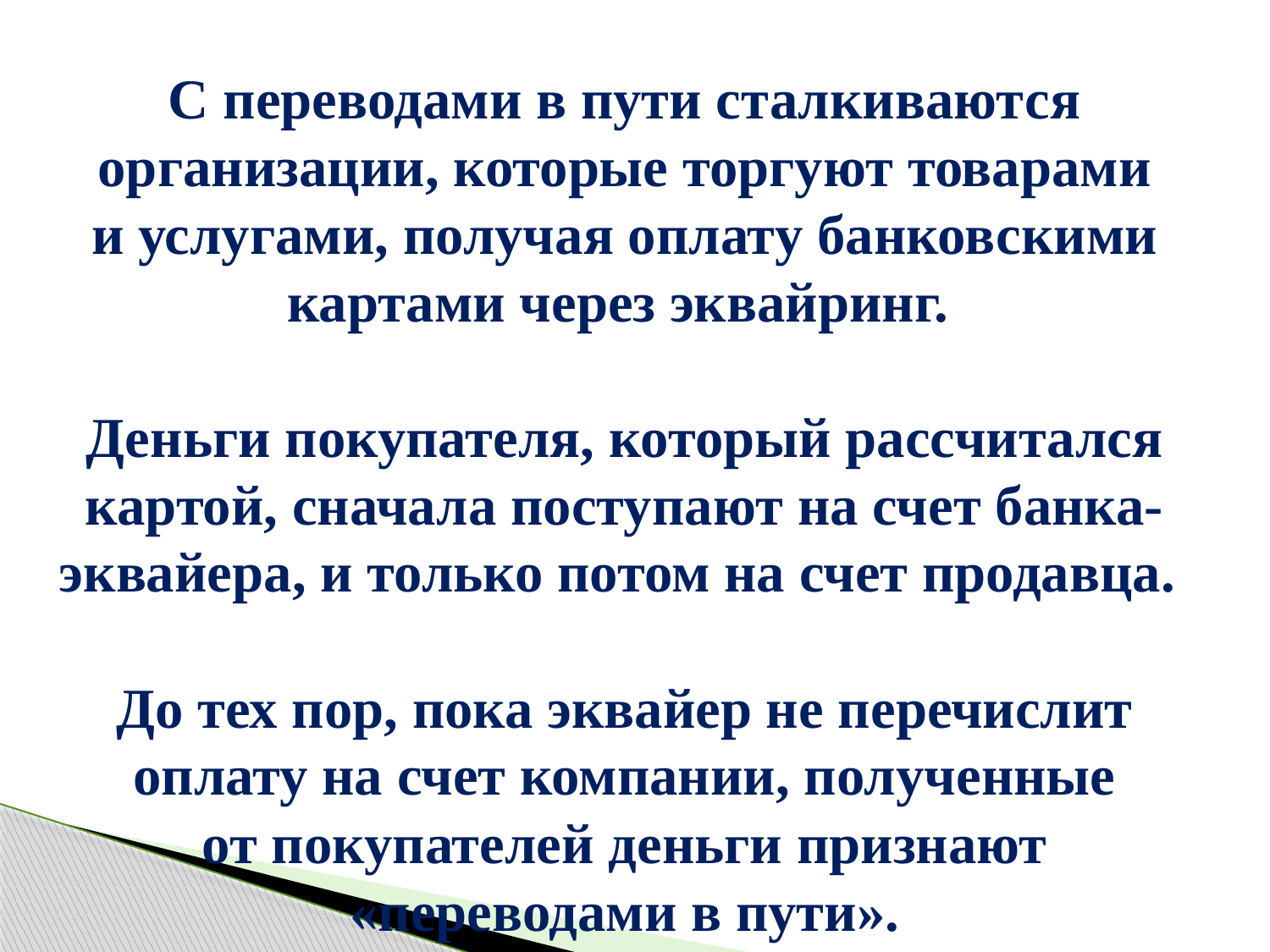

С переводами в пути сталкиваются организации, которые торгуют товарами и услугами, получая оплату банковскими картами через эквайринг.

Деньги покупателя, который рассчитался картой, сначала поступают на счет банка-эквайера, и только потом на счет продавца.

До тех пор, пока эквайер не перечислит оплату на счет компании, полученные от покупателей деньги признают «переводами в пути».